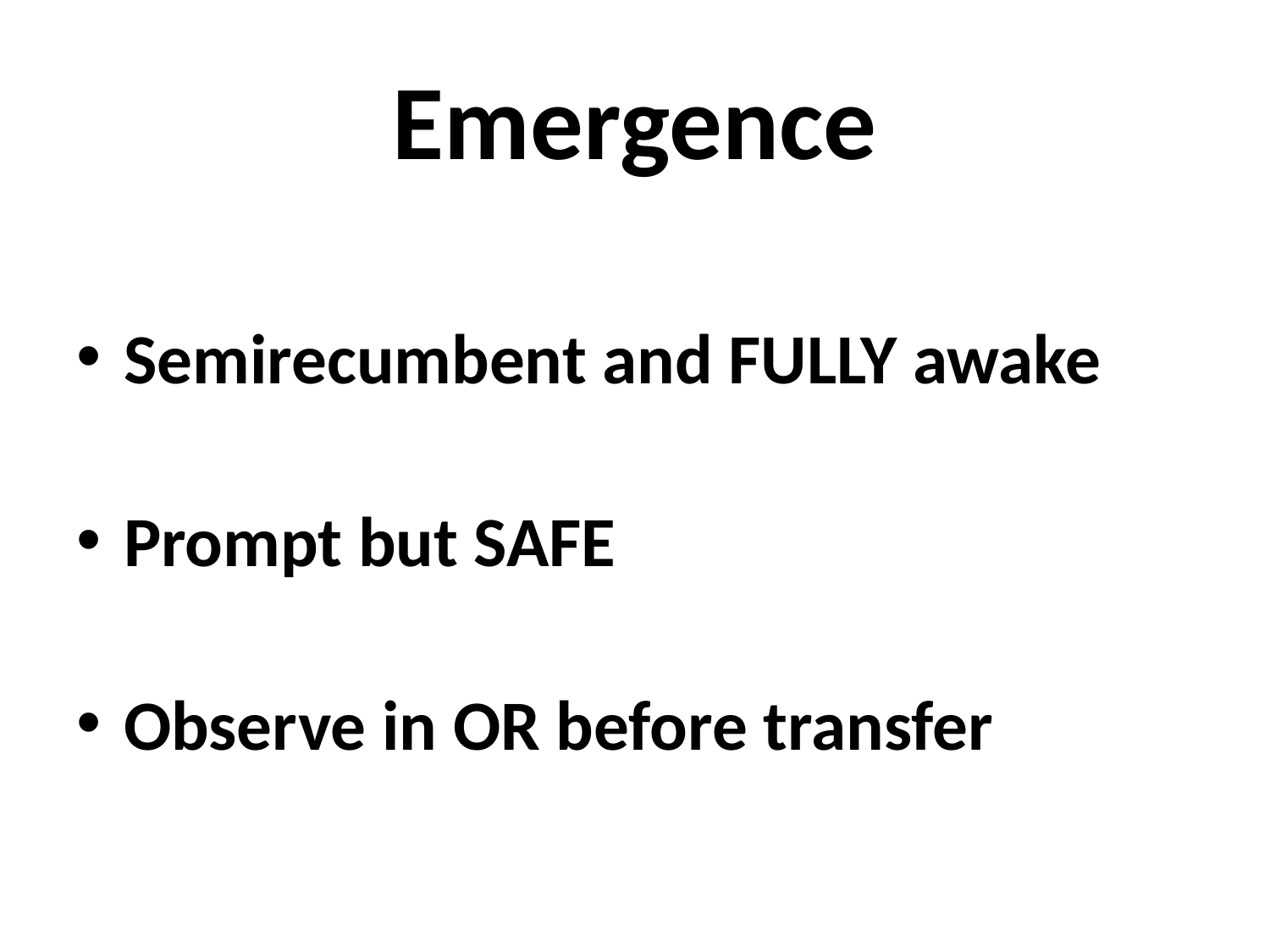

# Emergence
Semirecumbent and FULLY awake
Prompt but SAFE
Observe in OR before transfer